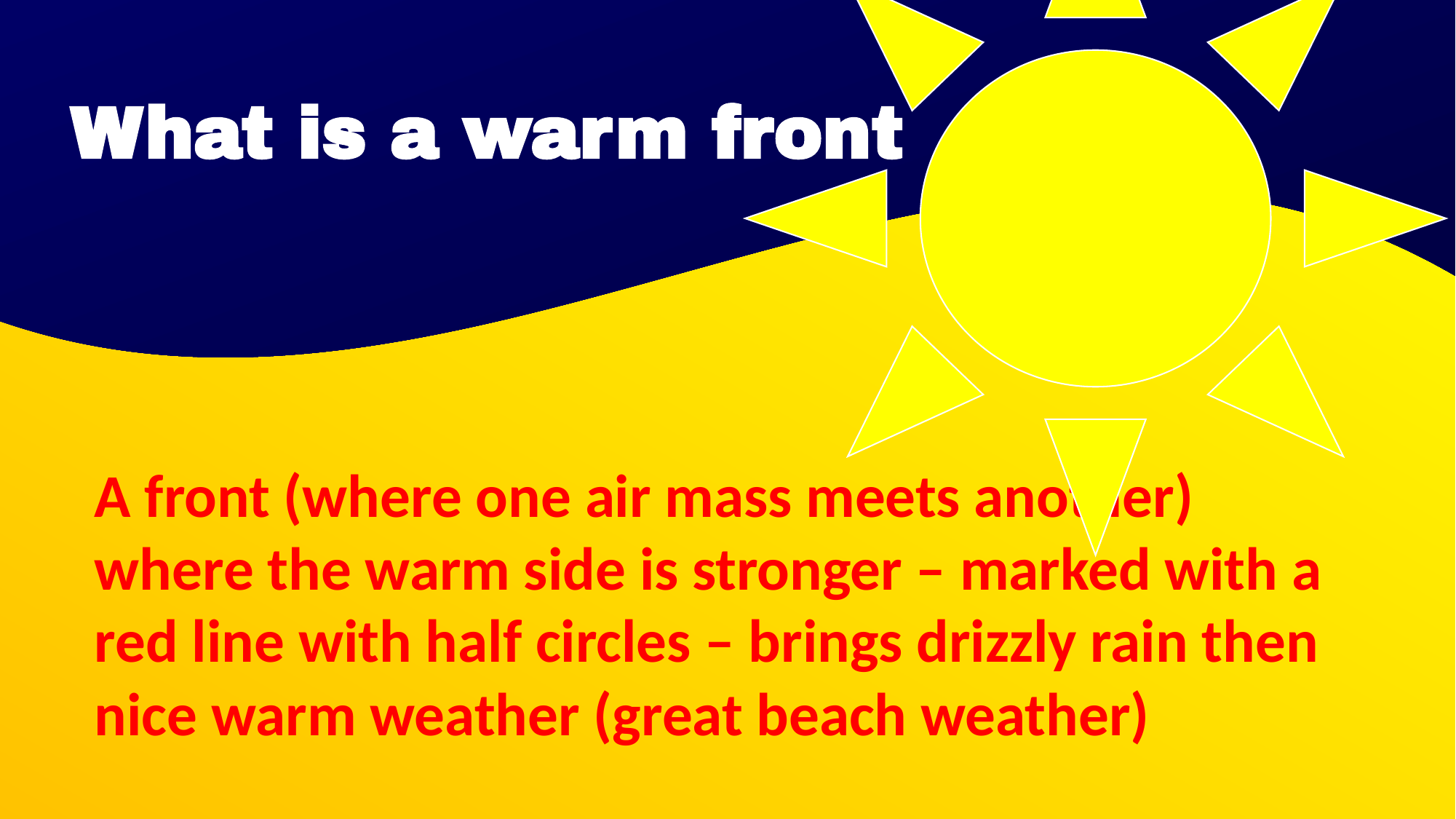

What is a warm front
# A front (where one air mass meets another) where the warm side is stronger – marked with a red line with half circles – brings drizzly rain then nice warm weather (great beach weather)